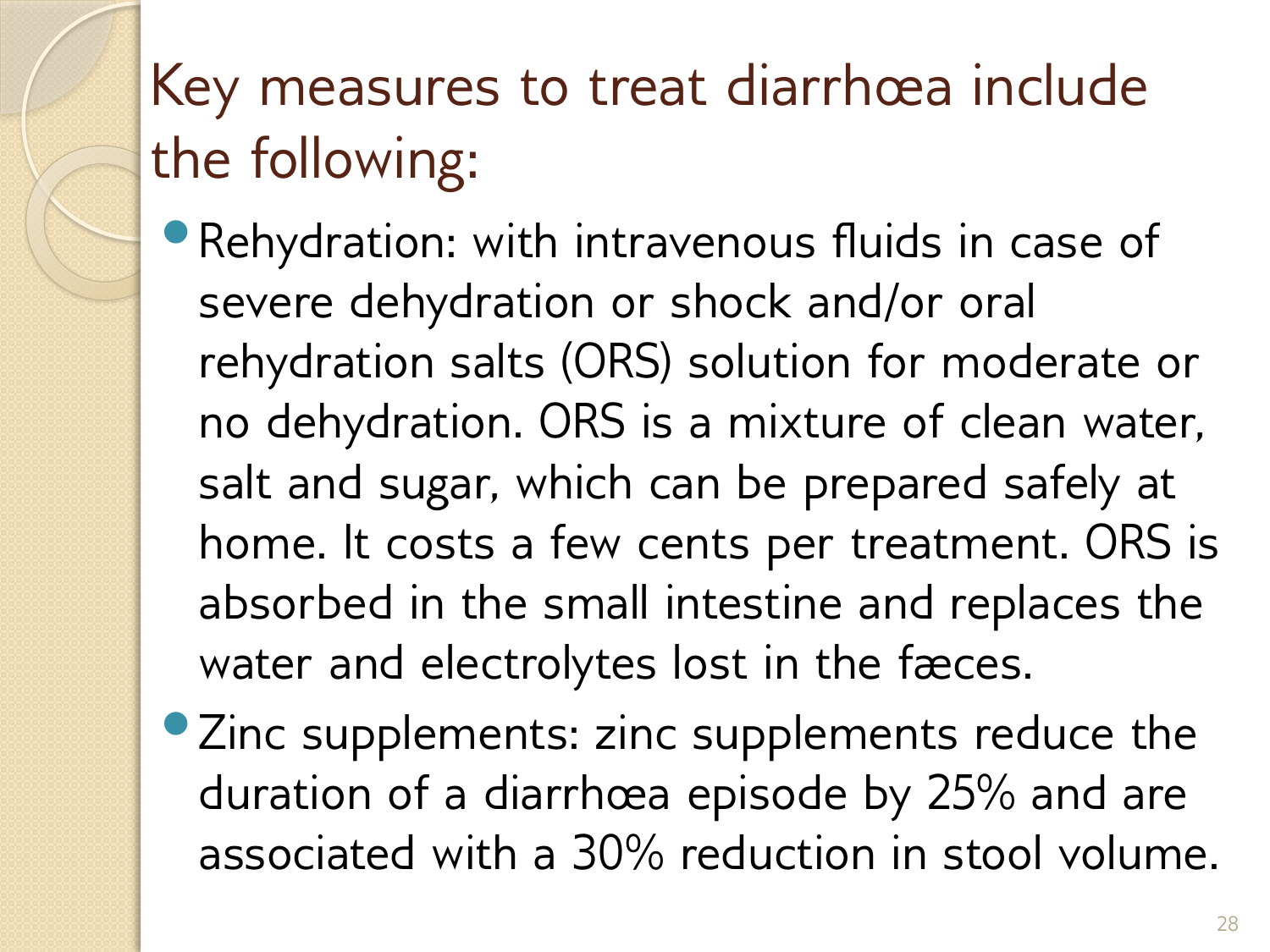

# Key measures to treat diarrhoea include the following:
Rehydration: with intravenous fluids in case of severe dehydration or shock and/or oral rehydration salts (ORS) solution for moderate or no dehydration. ORS is a mixture of clean water, salt and sugar, which can be prepared safely at home. It costs a few cents per treatment. ORS is absorbed in the small intestine and replaces the water and electrolytes lost in the faeces.
Zinc supplements: zinc supplements reduce the duration of a diarrhoea episode by 25% and are associated with a 30% reduction in stool volume.
28